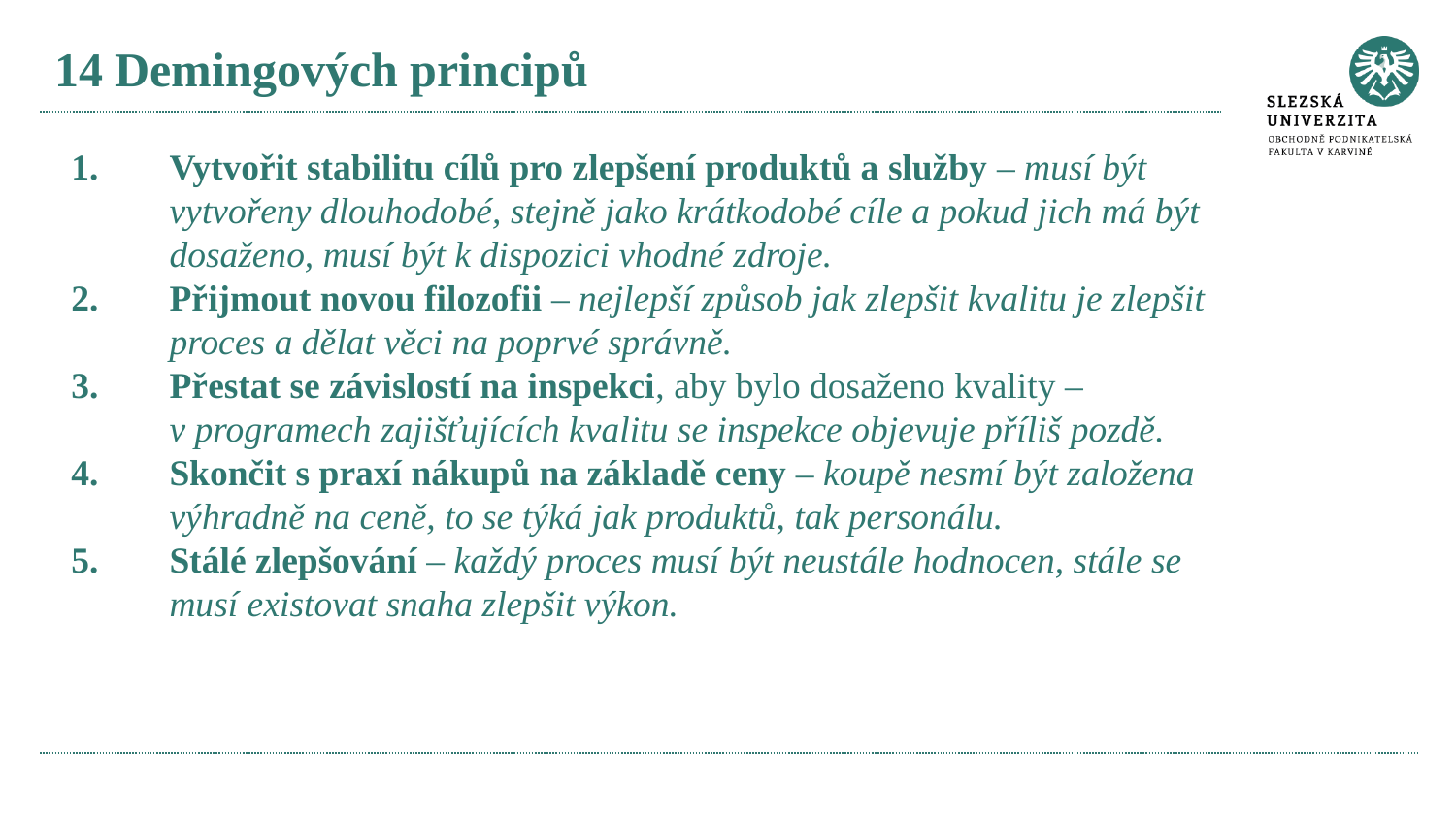

# 14 Demingových principů
Vytvořit stabilitu cílů pro zlepšení produktů a služby – musí být vytvořeny dlouhodobé, stejně jako krátkodobé cíle a pokud jich má být dosaženo, musí být k dispozici vhodné zdroje.
Přijmout novou filozofii – nejlepší způsob jak zlepšit kvalitu je zlepšit proces a dělat věci na poprvé správně.
Přestat se závislostí na inspekci, aby bylo dosaženo kvality – v programech zajišťujících kvalitu se inspekce objevuje příliš pozdě.
Skončit s praxí nákupů na základě ceny – koupě nesmí být založena výhradně na ceně, to se týká jak produktů, tak personálu.
Stálé zlepšování – každý proces musí být neustále hodnocen, stále se musí existovat snaha zlepšit výkon.